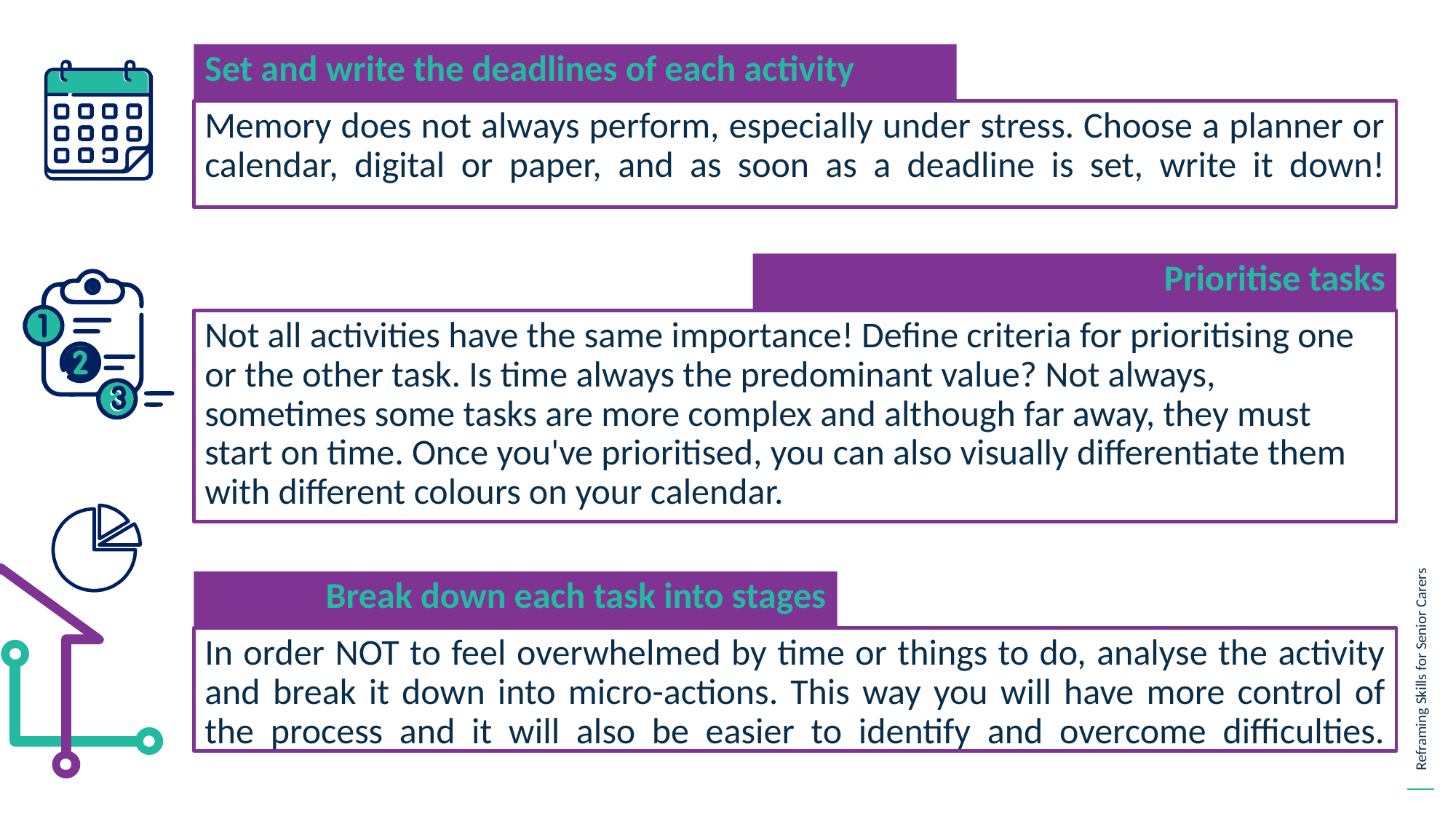

Set and write the deadlines of each activity

Memory does not always perform, especially under stress. Choose a planner or calendar, digital or paper, and as soon as a deadline is set, write it down!
Prioritise tasks

Not all activities have the same importance! Define criteria for prioritising one or the other task. Is time always the predominant value? Not always, sometimes some tasks are more complex and although far away, they must start on time. Once you've prioritised, you can also visually differentiate them with different colours on your calendar.

Break down each task into stages
In order NOT to feel overwhelmed by time or things to do, analyse the activity and break it down into micro-actions. This way you will have more control of the process and it will also be easier to identify and overcome difficulties.